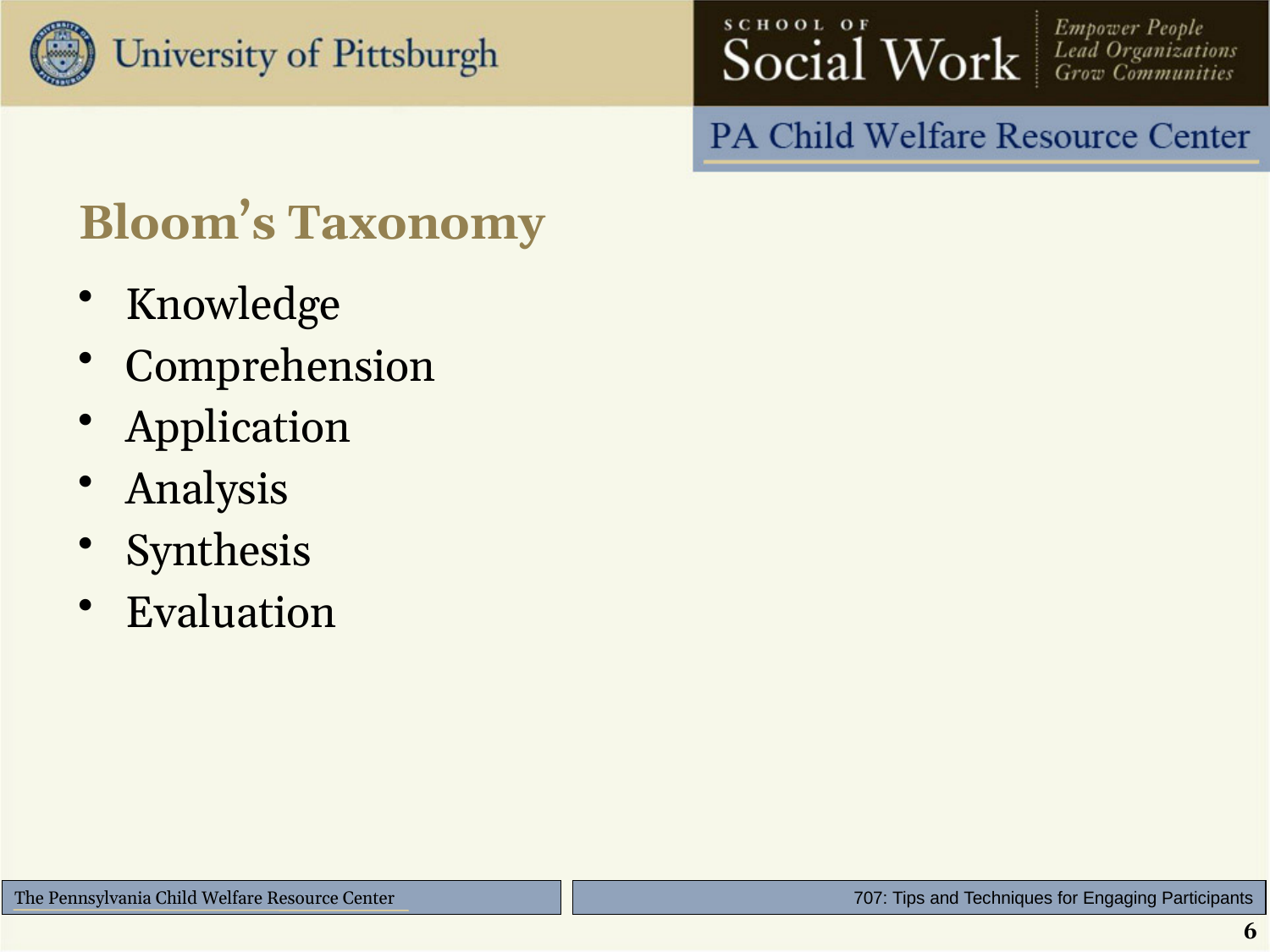

# Bloom’s Taxonomy
Knowledge
Comprehension
Application
Analysis
Synthesis
Evaluation
6